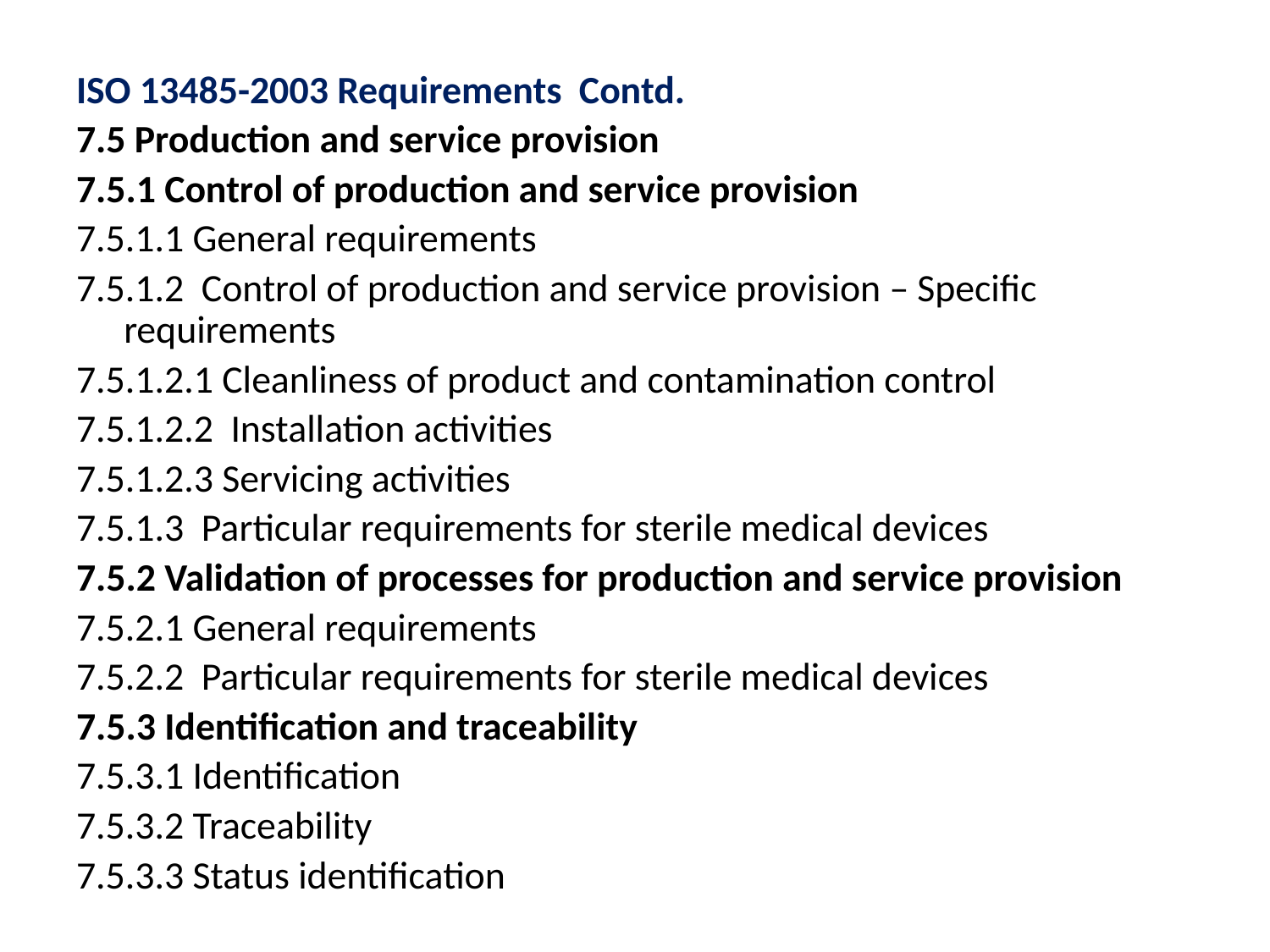

#
ISO 13485-2003 Requirements  Contd.
7.5 Production and service provision
7.5.1 Control of production and service provision
7.5.1.1 General requirements
7.5.1.2  Control of production and service provision – Specific requirements
7.5.1.2.1 Cleanliness of product and contamination control
7.5.1.2.2  Installation activities
7.5.1.2.3 Servicing activities
7.5.1.3  Particular requirements for sterile medical devices
7.5.2 Validation of processes for production and service provision
7.5.2.1 General requirements
7.5.2.2  Particular requirements for sterile medical devices
7.5.3 Identification and traceability
7.5.3.1 Identification
7.5.3.2 Traceability
7.5.3.3 Status identification